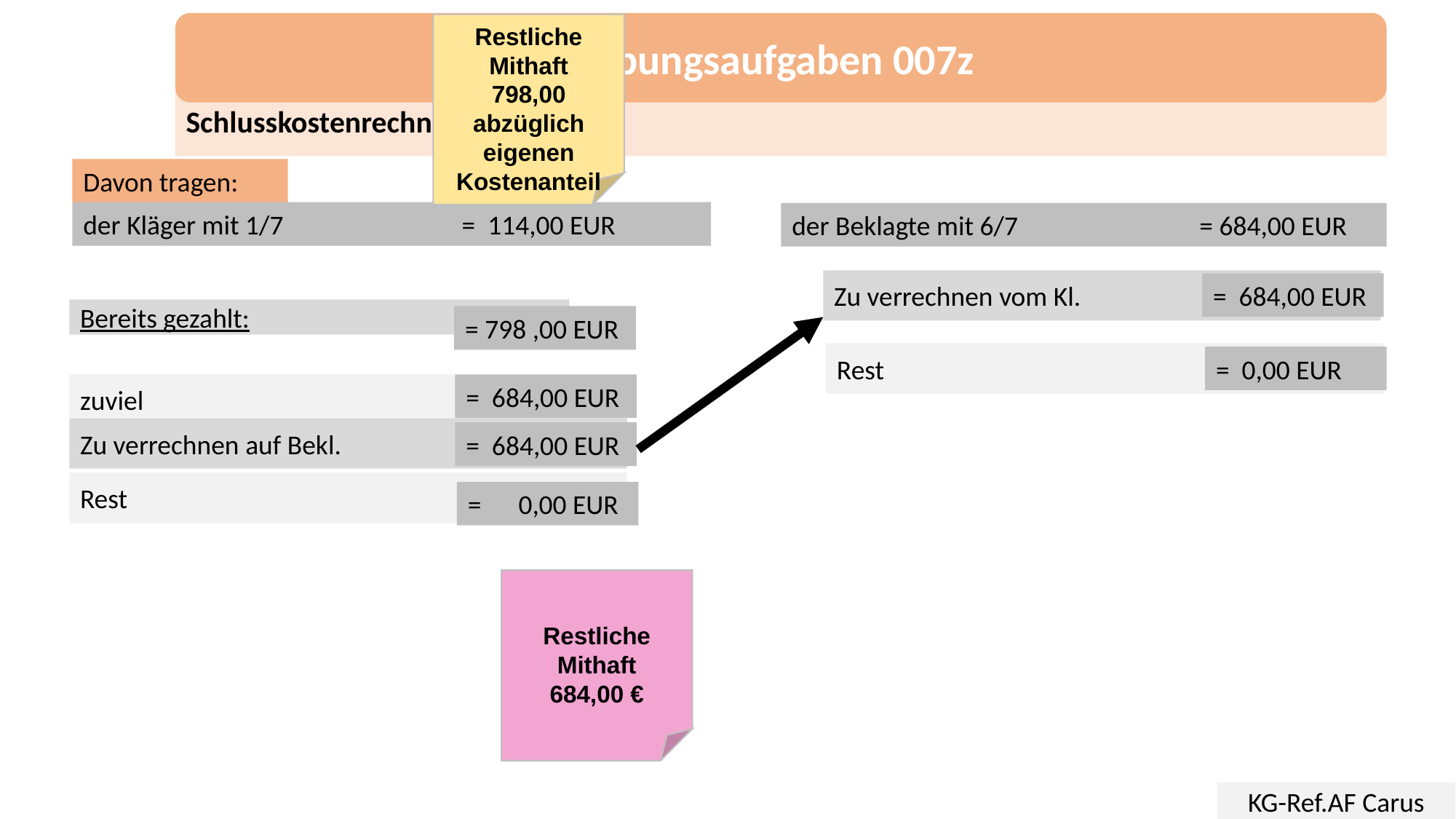

Übungsaufgaben 007z

Restliche Mithaft
798,00 abzüglich eigenen Kostenanteil

Schlusskostenrechnung
Davon tragen:
der Kläger mit 1/7  	                          =  114,00 EUR
der Beklagte mit 6/7	             = 684,00 EUR
Zu verrechnen vom Kl.
=  684,00 EUR
Bereits gezahlt:
= 798 ,00 EUR
Rest
=  0,00 EUR
=  684,00 EUR
zuviel
Zu verrechnen auf Bekl.
=  684,00 EUR
Rest
=      0,00 EUR

Restliche Mithaft
684,00 €

KG-Ref.AF Carus